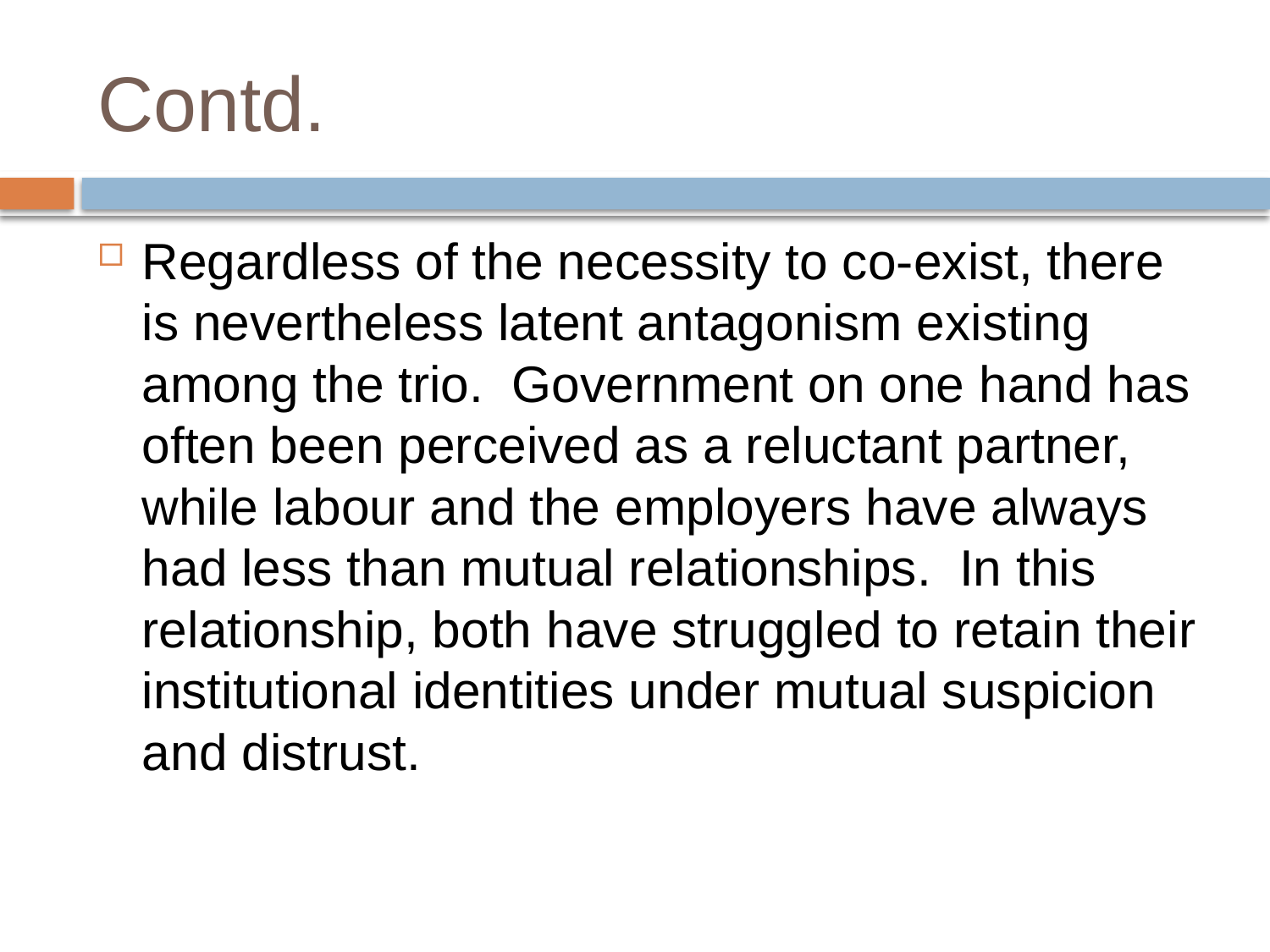

# Contd.
Regardless of the necessity to co-exist, there is nevertheless latent antagonism existing among the trio.  Government on one hand has often been perceived as a reluctant partner, while labour and the employers have always had less than mutual relationships.  In this relationship, both have struggled to retain their institutional identities under mutual suspicion and distrust.